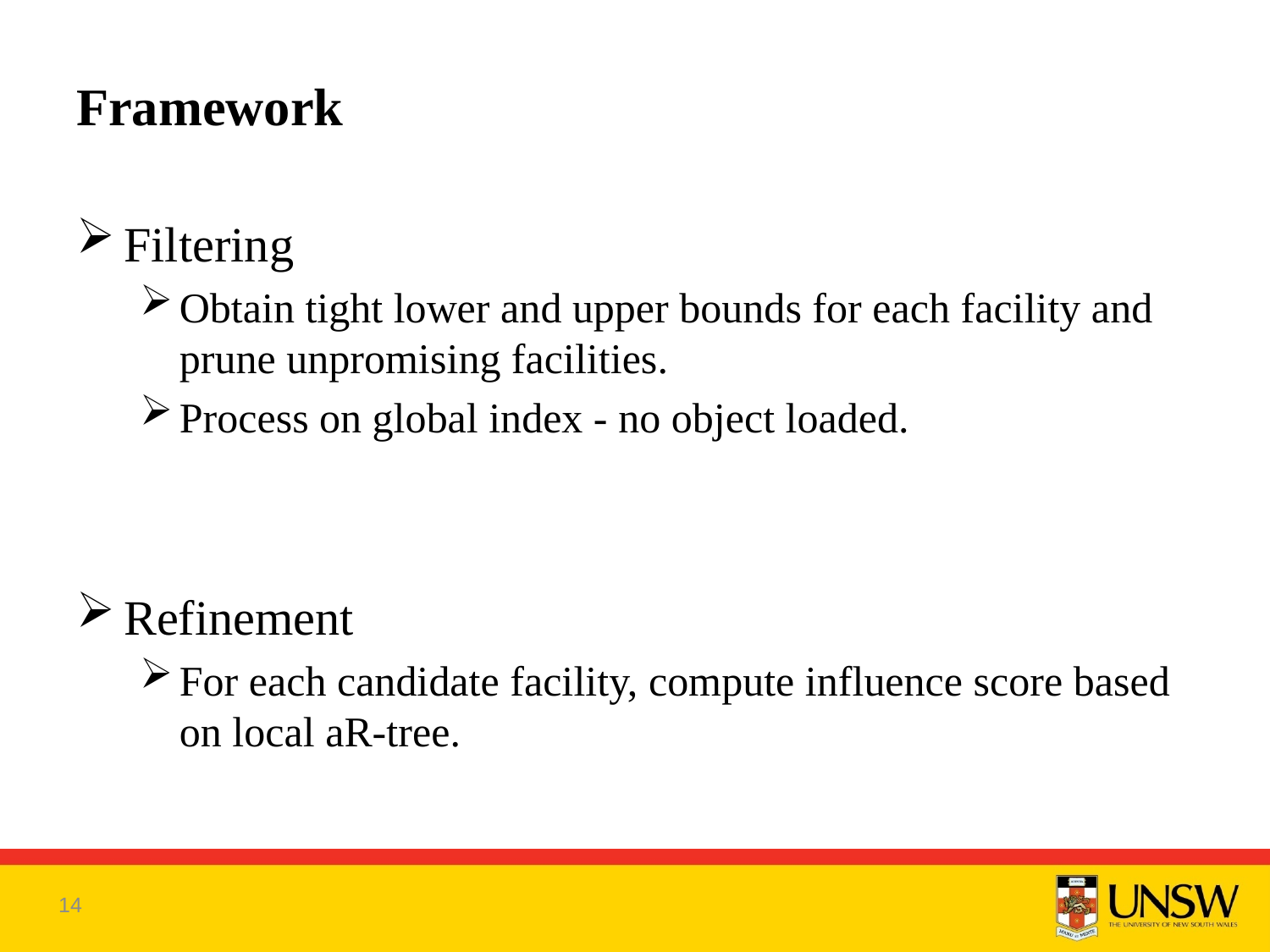

# Framework
Filtering
Obtain tight lower and upper bounds for each facility and prune unpromising facilities.
Process on global index - no object loaded.

Refinement
For each candidate facility, compute influence score based on local aR-tree.

14